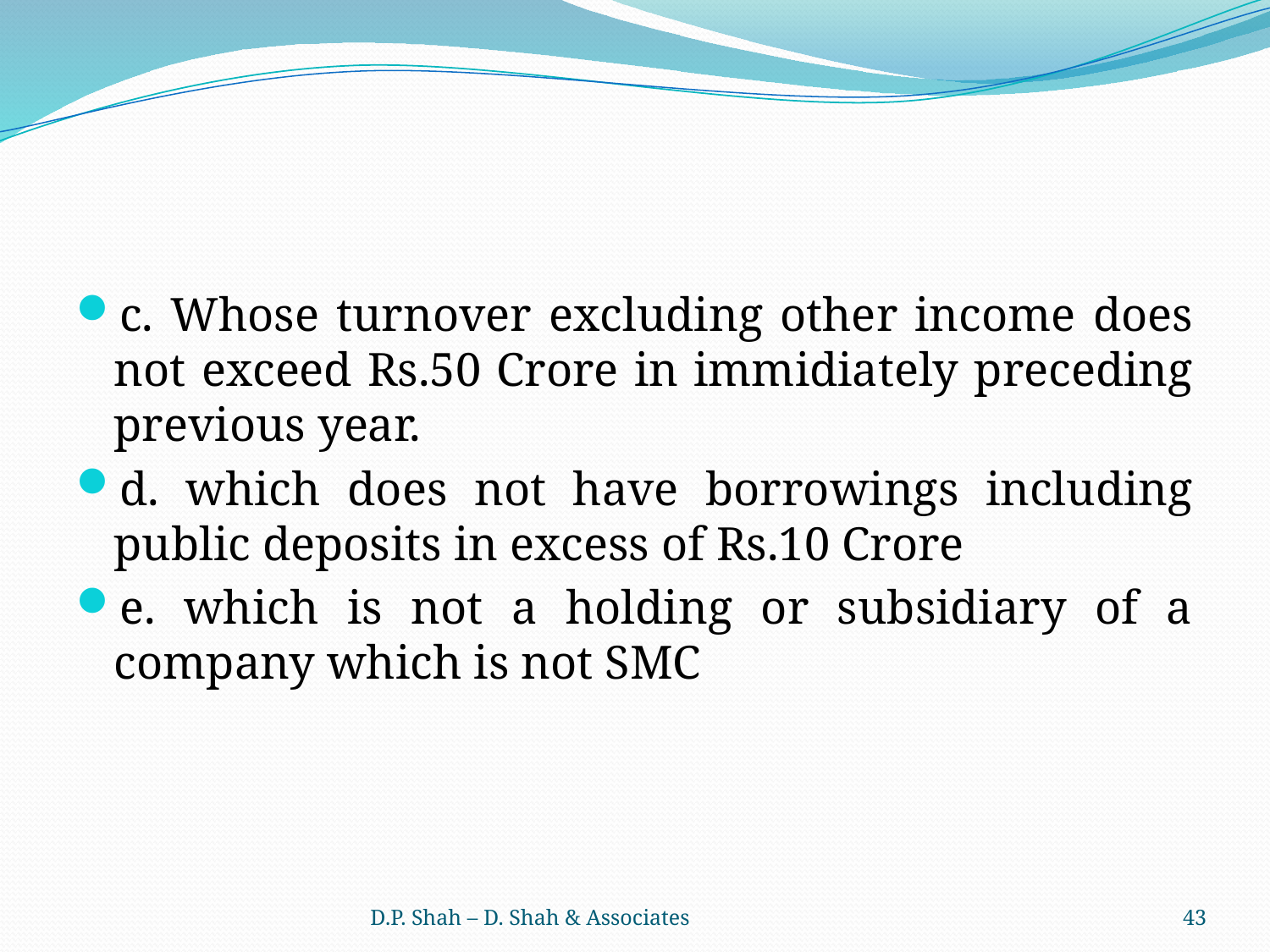

c. Whose turnover excluding other income does not exceed Rs.50 Crore in immidiately preceding previous year.
d. which does not have borrowings including public deposits in excess of Rs.10 Crore
e. which is not a holding or subsidiary of a company which is not SMC
D.P. Shah – D. Shah & Associates
43